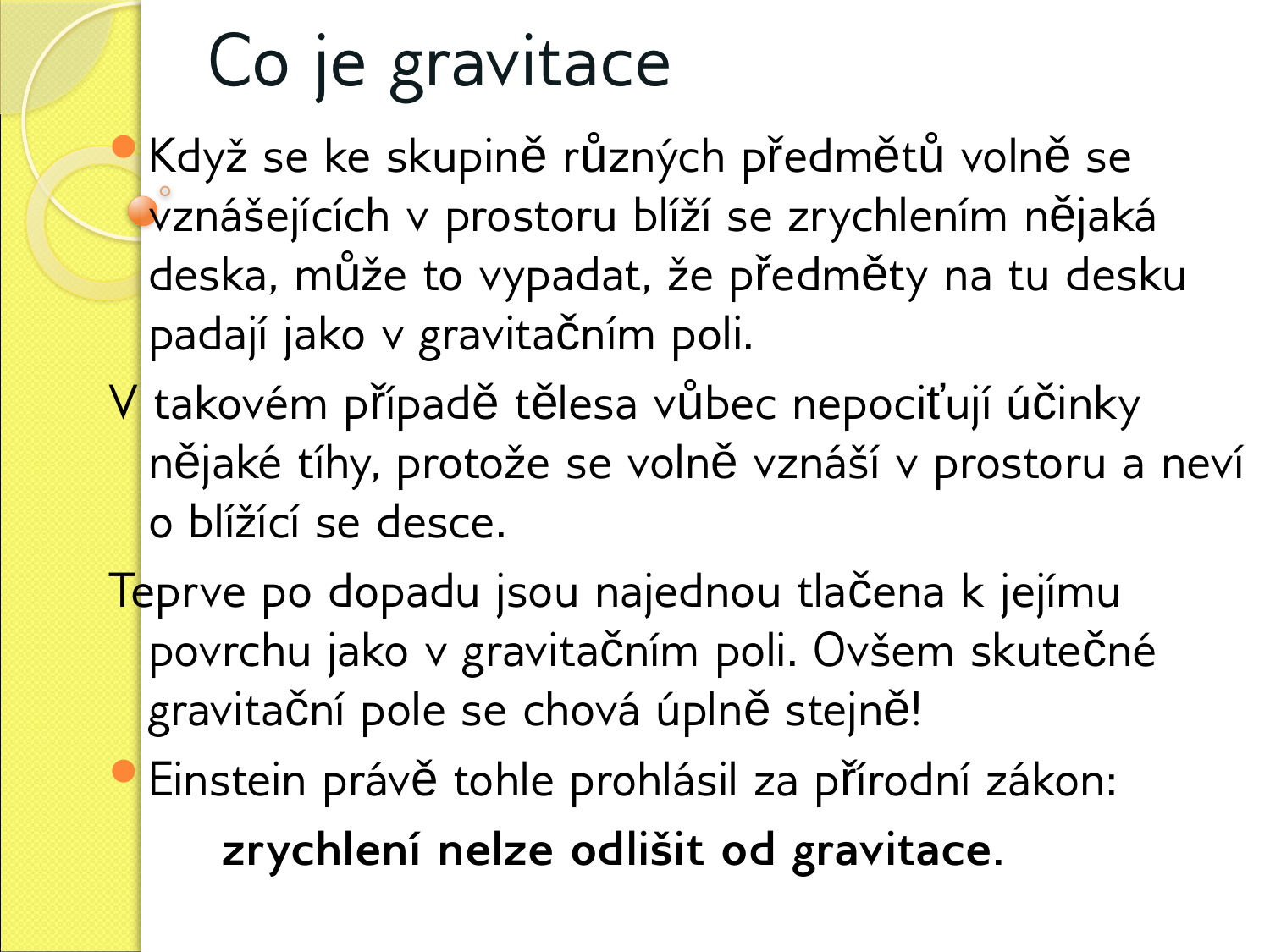

# Co je gravitace
Když se ke skupině různých předmětů volně se vznášejících v prostoru blíží se zrychlením nějaká deska, může to vypadat, že předměty na tu desku padají jako v gravitačním poli.
V takovém případě tělesa vůbec nepociťují účinky nějaké tíhy, protože se volně vznáší v prostoru a neví o blížící se desce.
Teprve po dopadu jsou najednou tlačena k jejímu povrchu jako v gravitačním poli. Ovšem skutečné gravitační pole se chová úplně stejně!
Einstein právě tohle prohlásil za přírodní zákon:
       zrychlení nelze odlišit od gravitace.